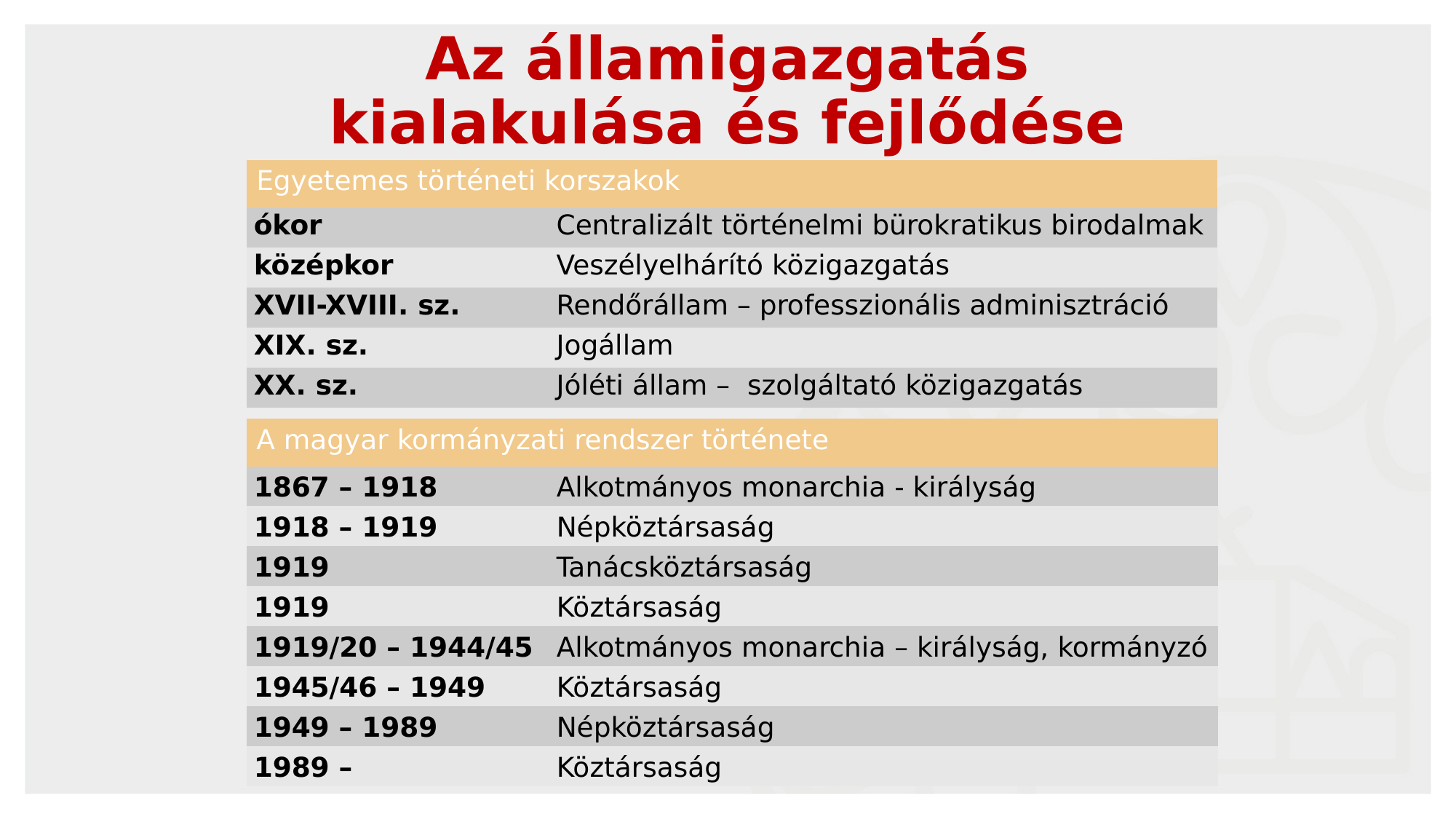

# Az államigazgatás kialakulása és fejlődése
| Egyetemes történeti korszakok |  |
| --- | --- |
| ókor | Centralizált történelmi bürokratikus birodalmak |
| középkor | Veszélyelhárító közigazgatás |
| XVII-XVIII. sz. | Rendőrállam – professzionális adminisztráció |
| XIX. sz. | Jogállam |
| XX. sz. | Jóléti állam – szolgáltató közigazgatás |
| A magyar kormányzati rendszer története |  |
| --- | --- |
| 1867 – 1918 | Alkotmányos monarchia - királyság |
| 1918 – 1919 | Népköztársaság |
| 1919 | Tanácsköztársaság |
| 1919 | Köztársaság |
| 1919/20 – 1944/45 | Alkotmányos monarchia – királyság, kormányzó |
| 1945/46 – 1949 | Köztársaság |
| 1949 – 1989 | Népköztársaság |
| 1989 – | Köztársaság |